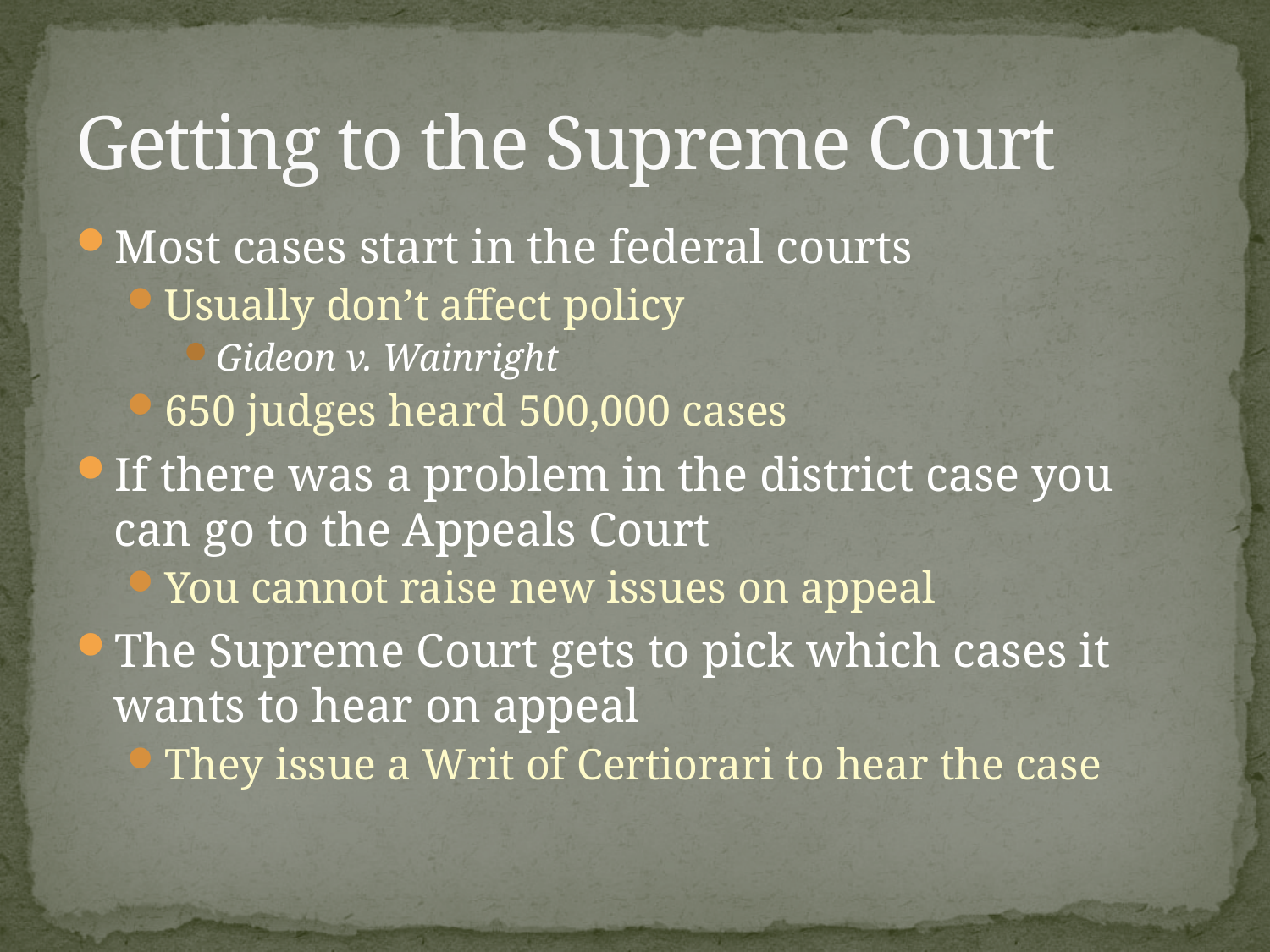

# Getting to the Supreme Court
Most cases start in the federal courts
Usually don’t affect policy
Gideon v. Wainright
650 judges heard 500,000 cases
If there was a problem in the district case you can go to the Appeals Court
You cannot raise new issues on appeal
The Supreme Court gets to pick which cases it wants to hear on appeal
They issue a Writ of Certiorari to hear the case